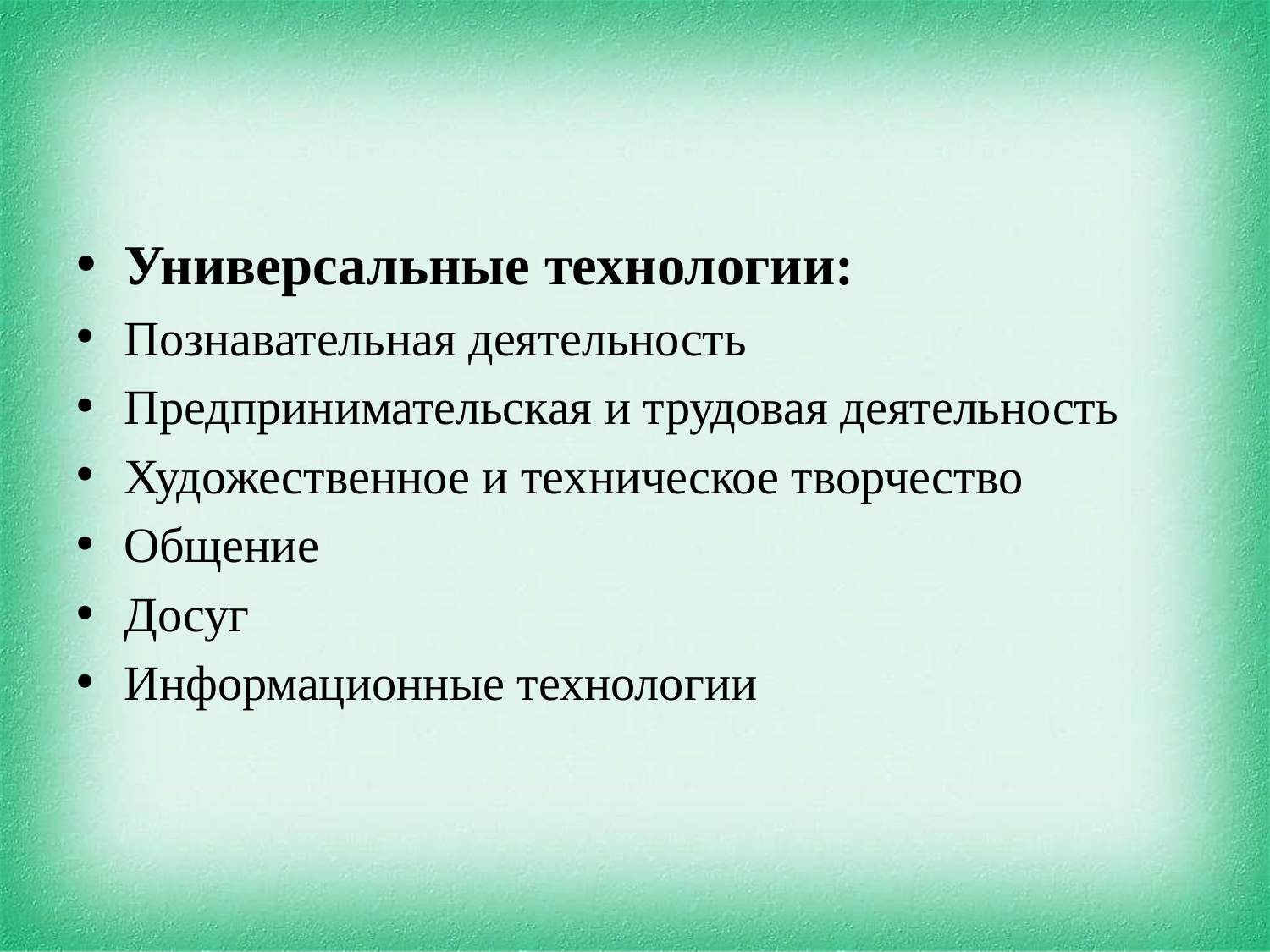

#
Универсальные технологии:
Познавательная деятельность
Предпринимательская и трудовая деятельность
Художественное и техническое творчество
Общение
Досуг
Информационные технологии